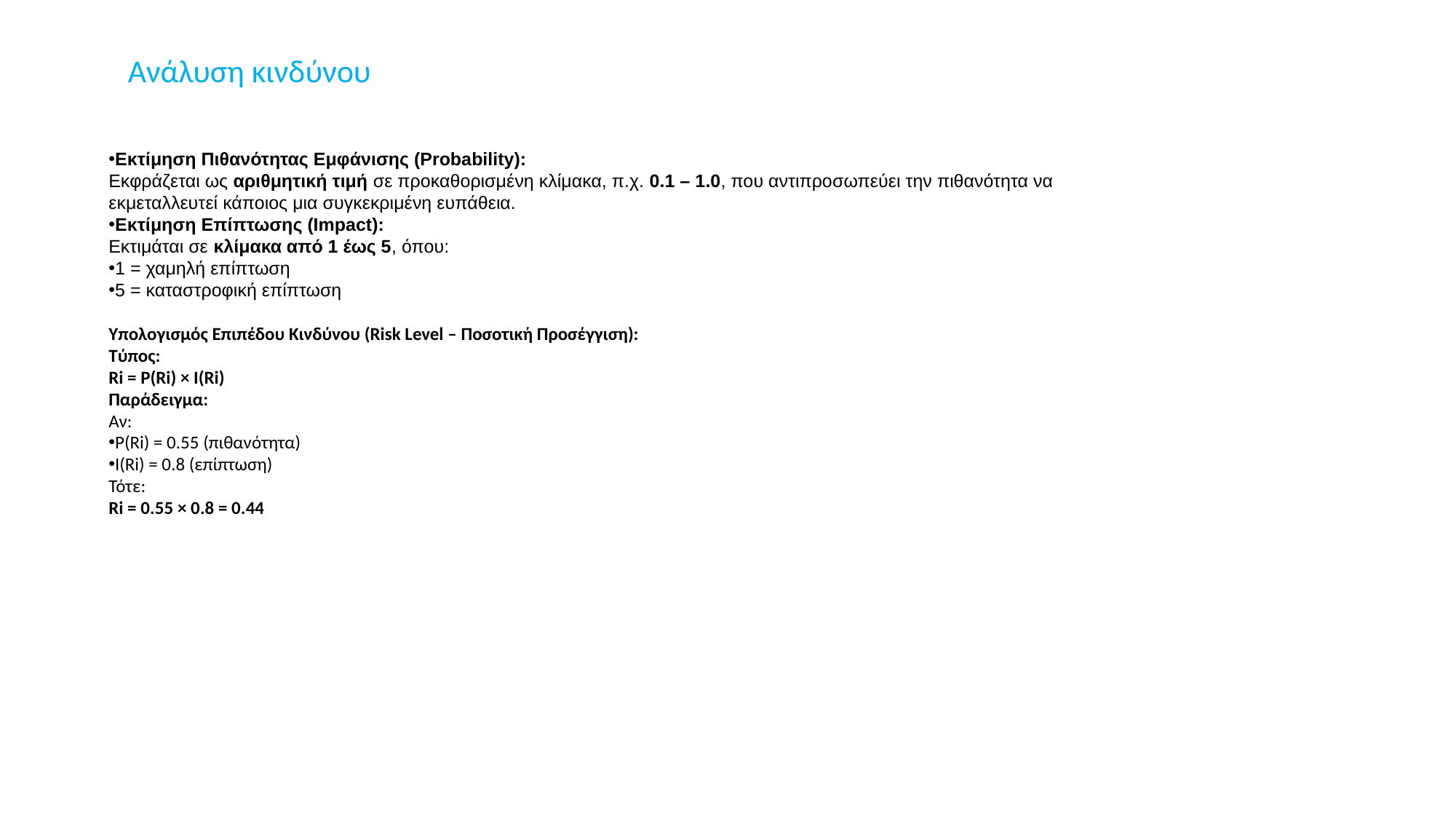

# Ανάλυση κινδύνου
Εκτίμηση Πιθανότητας Εμφάνισης (Probability):
Εκφράζεται ως αριθμητική τιμή σε προκαθορισμένη κλίμακα, π.χ. 0.1 – 1.0, που αντιπροσωπεύει την πιθανότητα να εκμεταλλευτεί κάποιος μια συγκεκριμένη ευπάθεια.
Εκτίμηση Επίπτωσης (Impact):
Εκτιμάται σε κλίμακα από 1 έως 5, όπου:
1 = χαμηλή επίπτωση
5 = καταστροφική επίπτωση

Υπολογισμός Επιπέδου Κινδύνου (Risk Level – Ποσοτική Προσέγγιση):
Τύπος:
Ri = P(Ri) × I(Ri)
Παράδειγμα:
Αν:
P(Ri) = 0.55 (πιθανότητα)
I(Ri) = 0.8 (επίπτωση)
Τότε:
Ri = 0.55 × 0.8 = 0.44